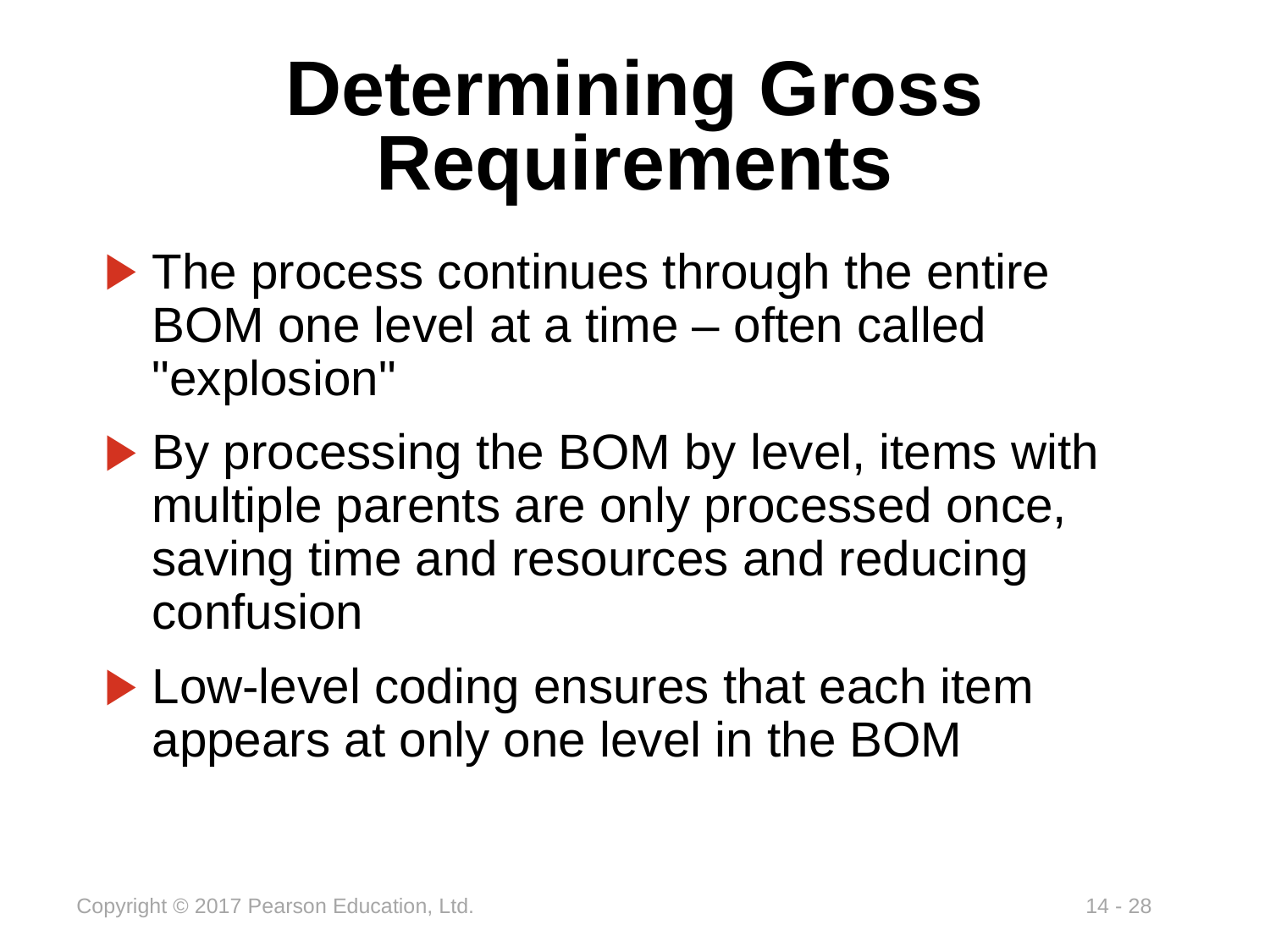

# Determining Gross Requirements
The process continues through the entire BOM one level at a time – often called "explosion"
By processing the BOM by level, items with multiple parents are only processed once, saving time and resources and reducing confusion
Low-level coding ensures that each item appears at only one level in the BOM